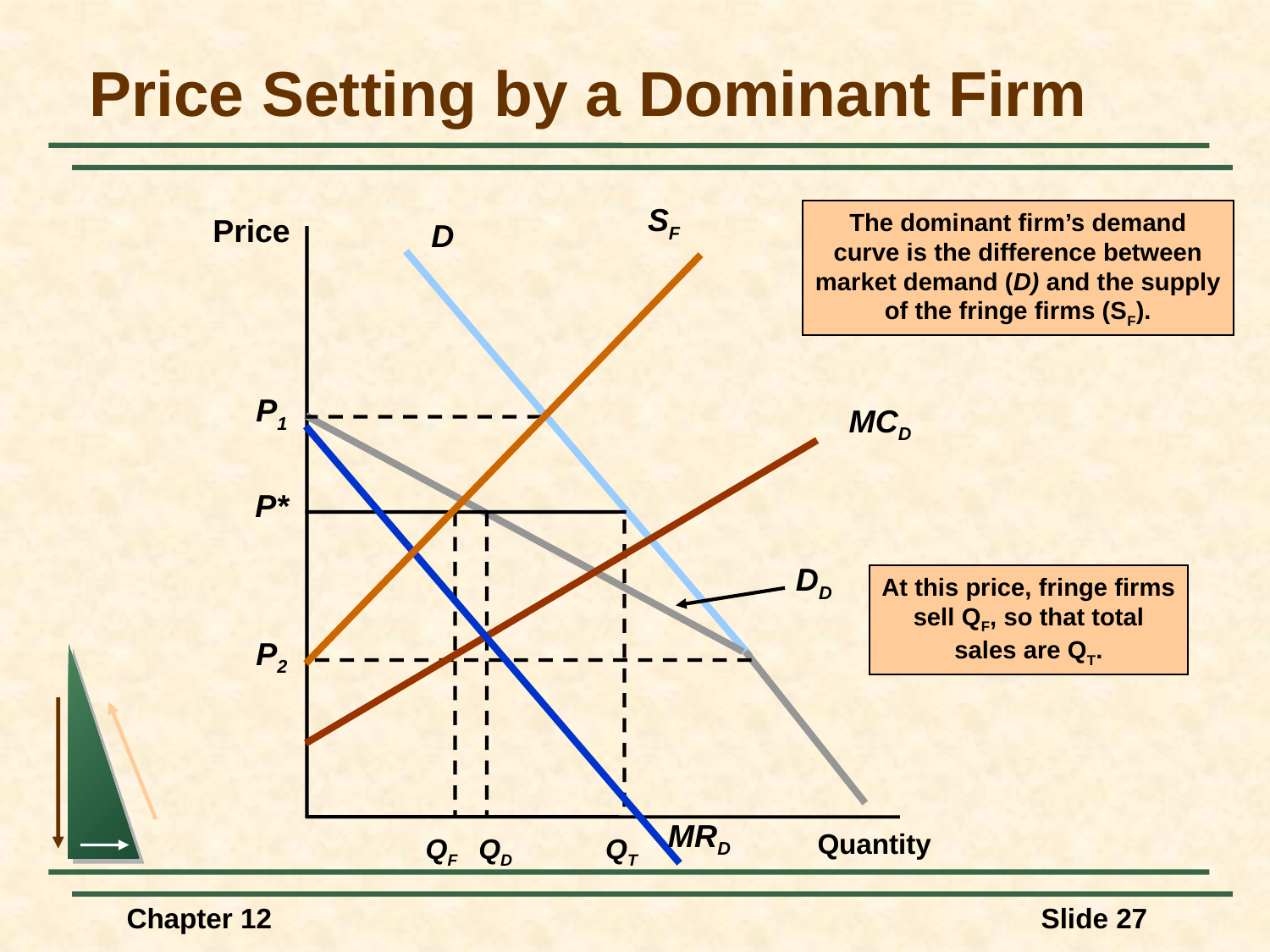

# Price Setting by a Dominant Firm
SF
The dominant firm’s demand
curve is the difference between
market demand (D) and the supply
of the fringe firms (SF).

MCD

MRD
Price
D

DD

P1

At this price, fringe firms
sell QF, so that total
sales are QT.
P2

QF
QT
P*

QD

Quantity

Chapter 12
Slide 27